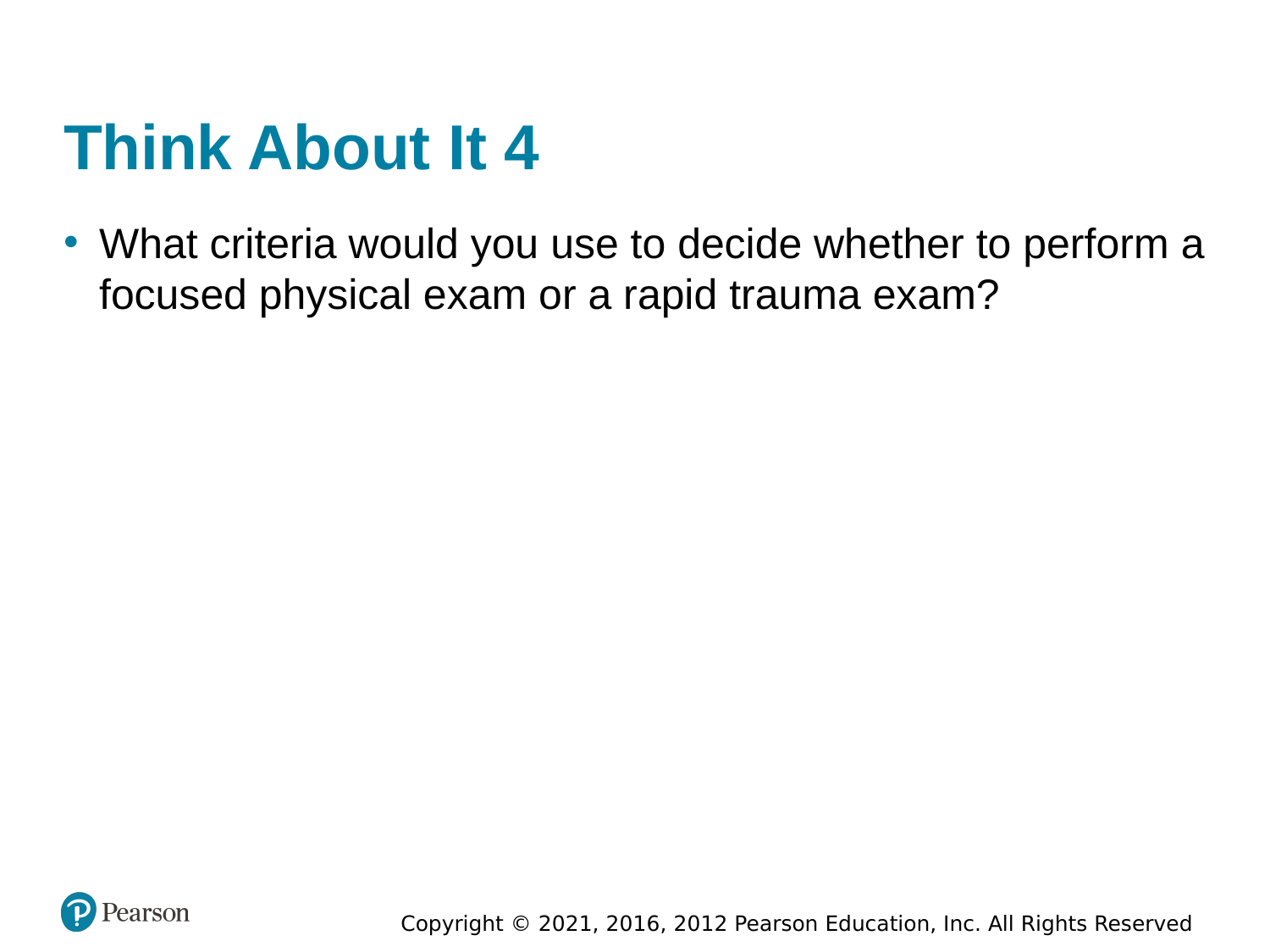

# Think About It 4
What criteria would you use to decide whether to perform a focused physical exam or a rapid trauma exam?